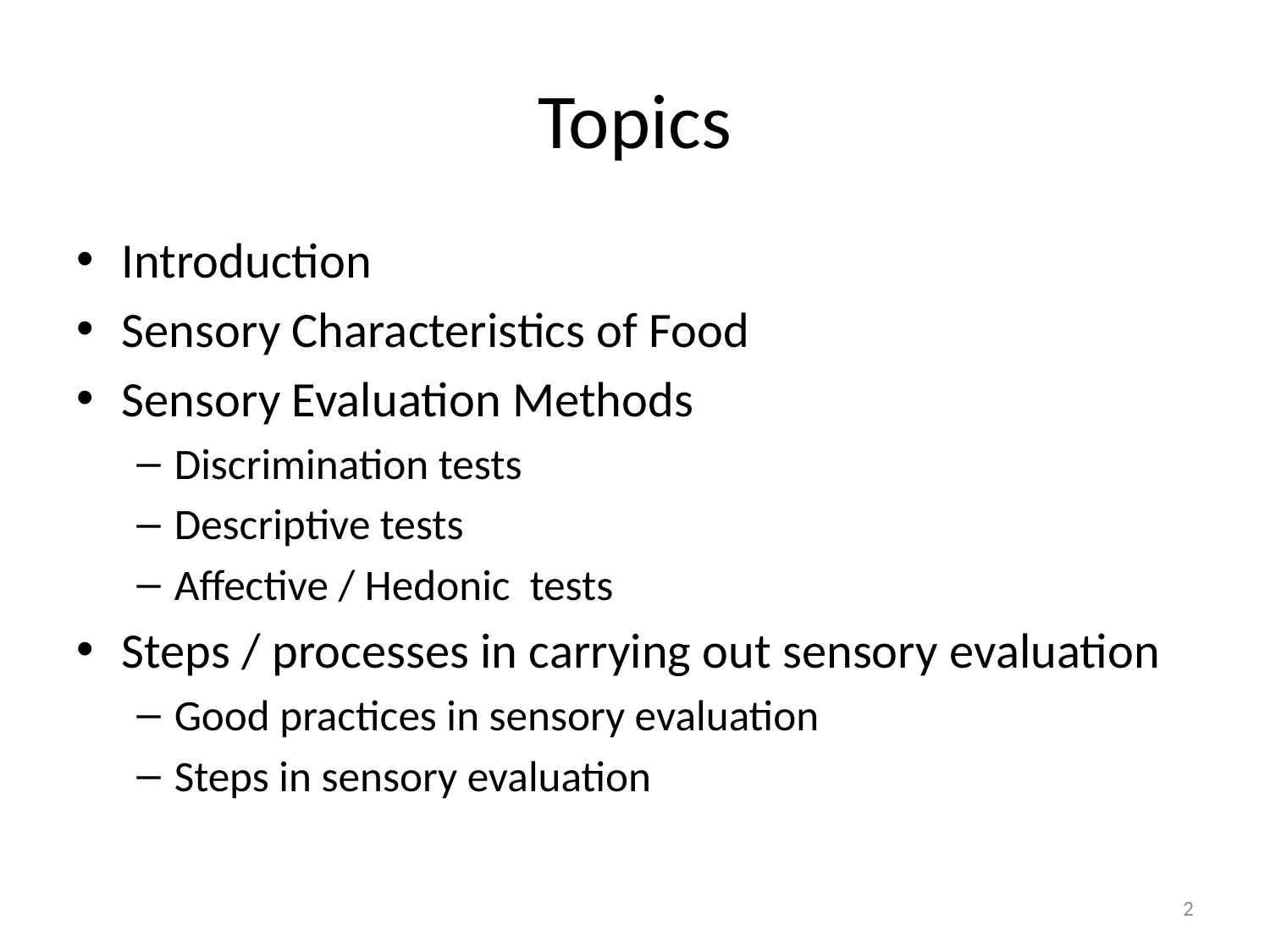

# Topics
Introduction
Sensory Characteristics of Food
Sensory Evaluation Methods
Discrimination tests
Descriptive tests
Affective / Hedonic  tests
Steps / processes in carrying out sensory evaluation
Good practices in sensory evaluation
Steps in sensory evaluation

2